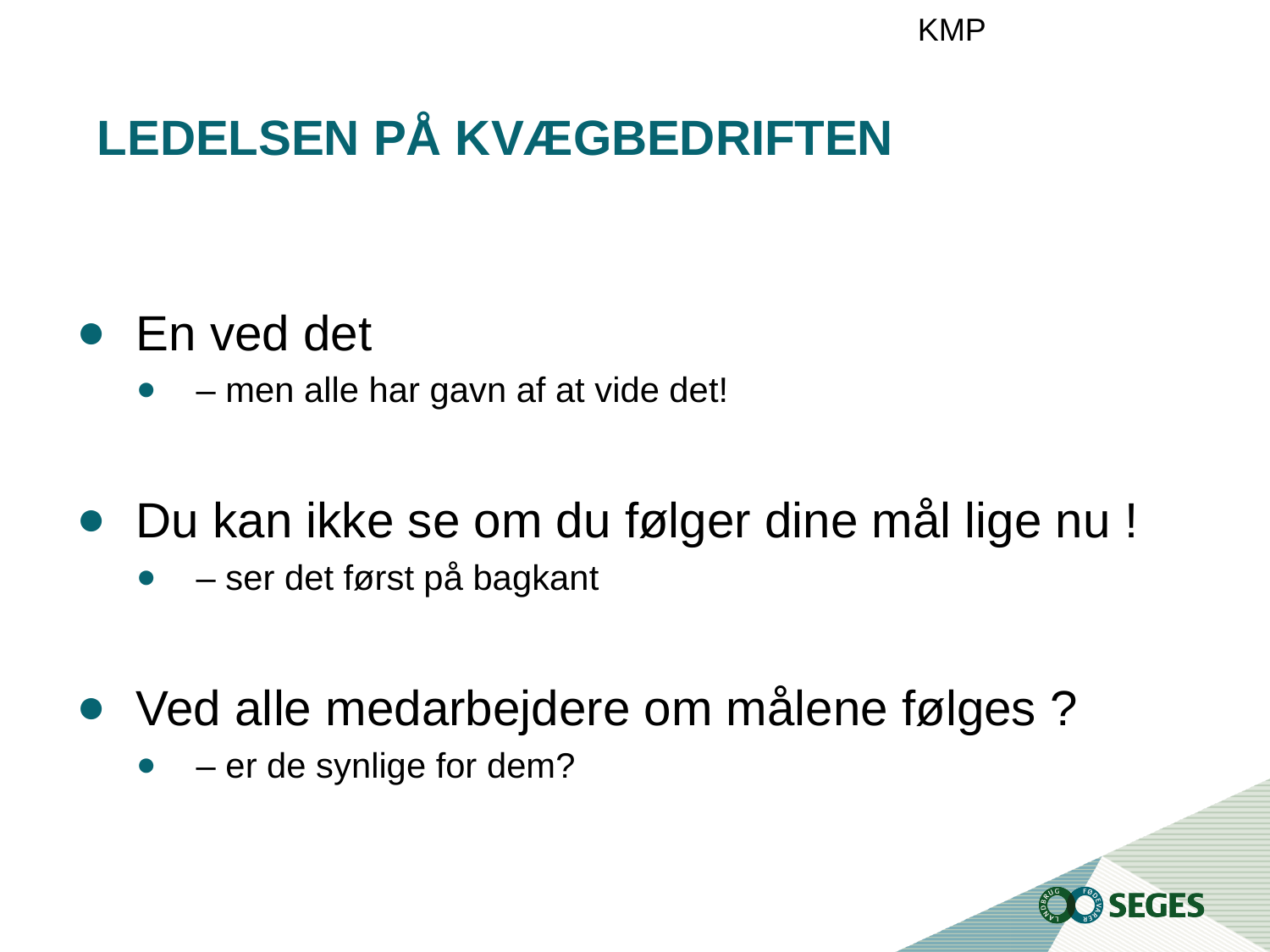

KMP
# Ledelsen på kvægbedriften
En ved det
– men alle har gavn af at vide det!

Du kan ikke se om du følger dine mål lige nu !
– ser det først på bagkant

Ved alle medarbejdere om målene følges ?
– er de synlige for dem?